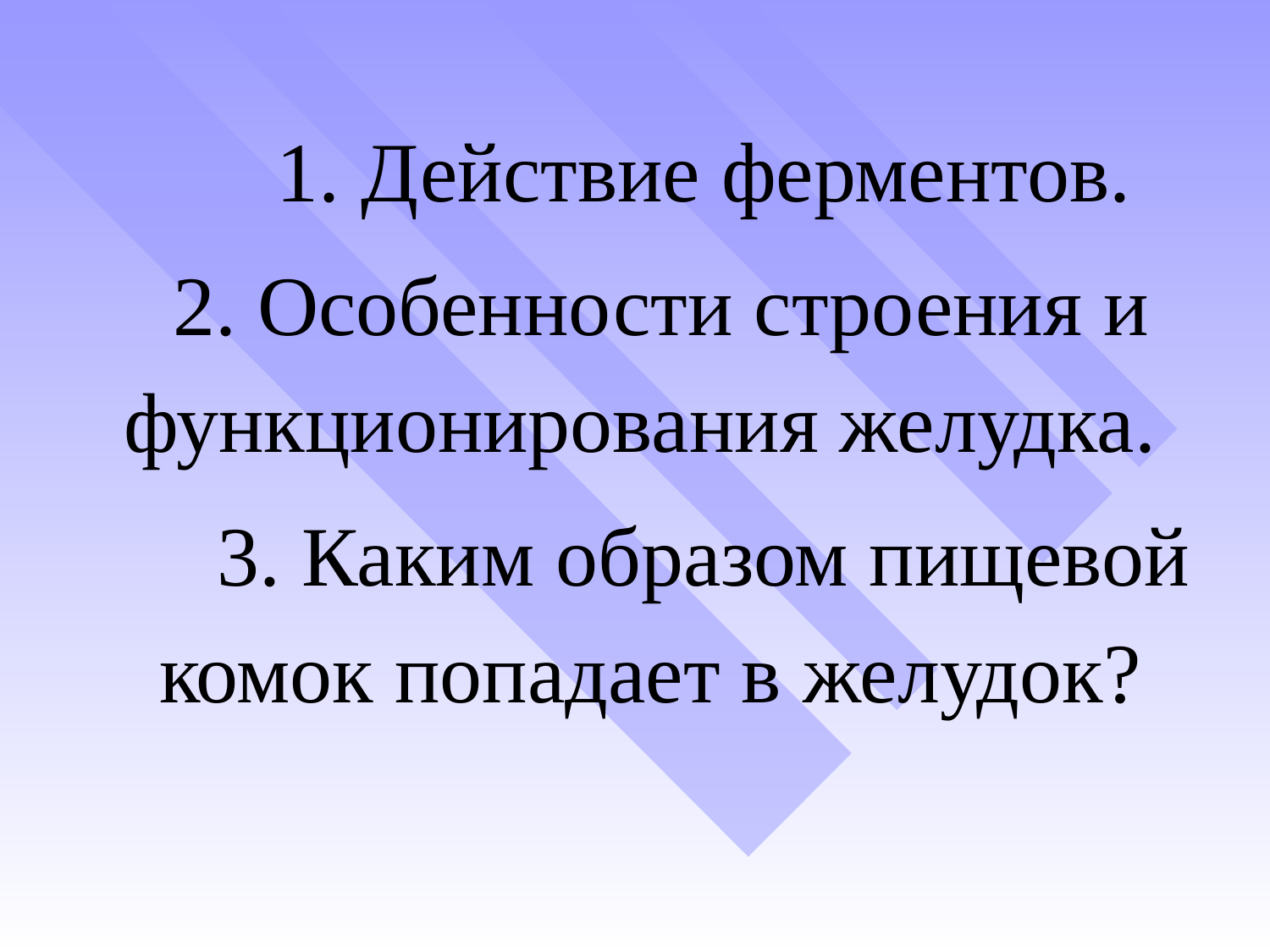

1. Действие ферментов.
 2. Особенности строения и функционирования желудка.
     3. Каким образом пищевой комок попадает в желудок?